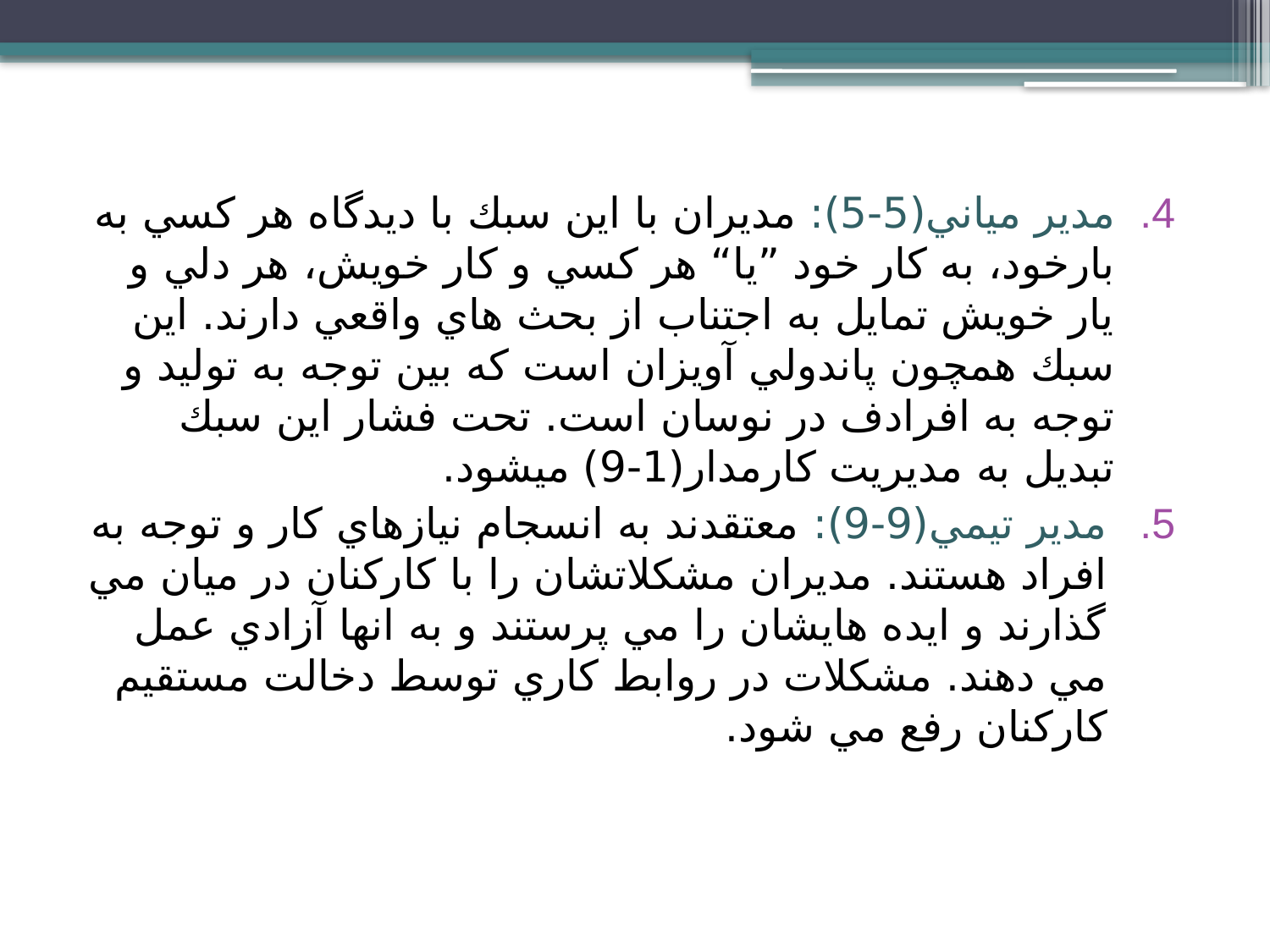

مدير مياني(5-5): مديران با اين سبك با ديدگاه هر كسي به بارخود، به كار خود ”يا“ هر كسي و كار خويش، هر دلي و يار خويش تمايل به اجتناب از بحث هاي واقعي دارند. اين سبك همچون پاندولي آويزان است كه بين توجه به توليد و توجه به افرادف در نوسان است. تحت فشار اين سبك تبديل به مديريت كارمدار(1-9) ميشود.
مدير تيمي(9-9): معتقدند به انسجام نيازهاي كار و توجه به افراد هستند. مديران مشكلاتشان را با كاركنان در ميان مي گذارند و ايده هايشان را مي پرستند و به انها آزادي عمل مي دهند. مشكلات در روابط كاري توسط دخالت مستقيم كاركنان رفع مي شود.